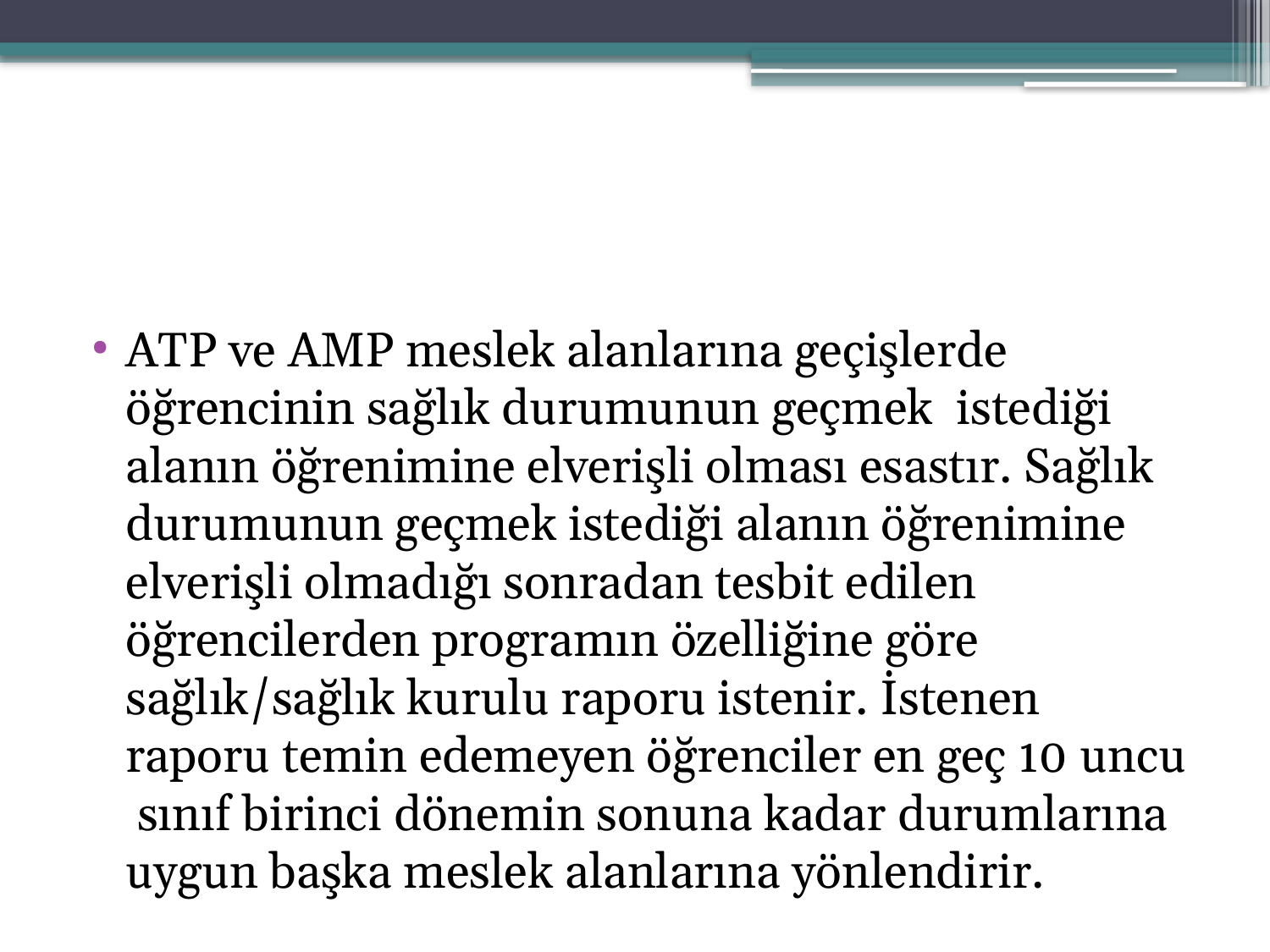

#
ATP ve AMP meslek alanlarına geçişlerde öğrencinin sağlık durumunun geçmek  istediği alanın öğrenimine elverişli olması esastır. Sağlık durumunun geçmek istediği alanın öğrenimine elverişli olmadığı sonradan tesbit edilen öğrencilerden programın özelliğine göre sağlık/sağlık kurulu raporu istenir. İstenen raporu temin edemeyen öğrenciler en geç 10 uncu  sınıf birinci dönemin sonuna kadar durumlarına uygun başka meslek alanlarına yönlendirir.